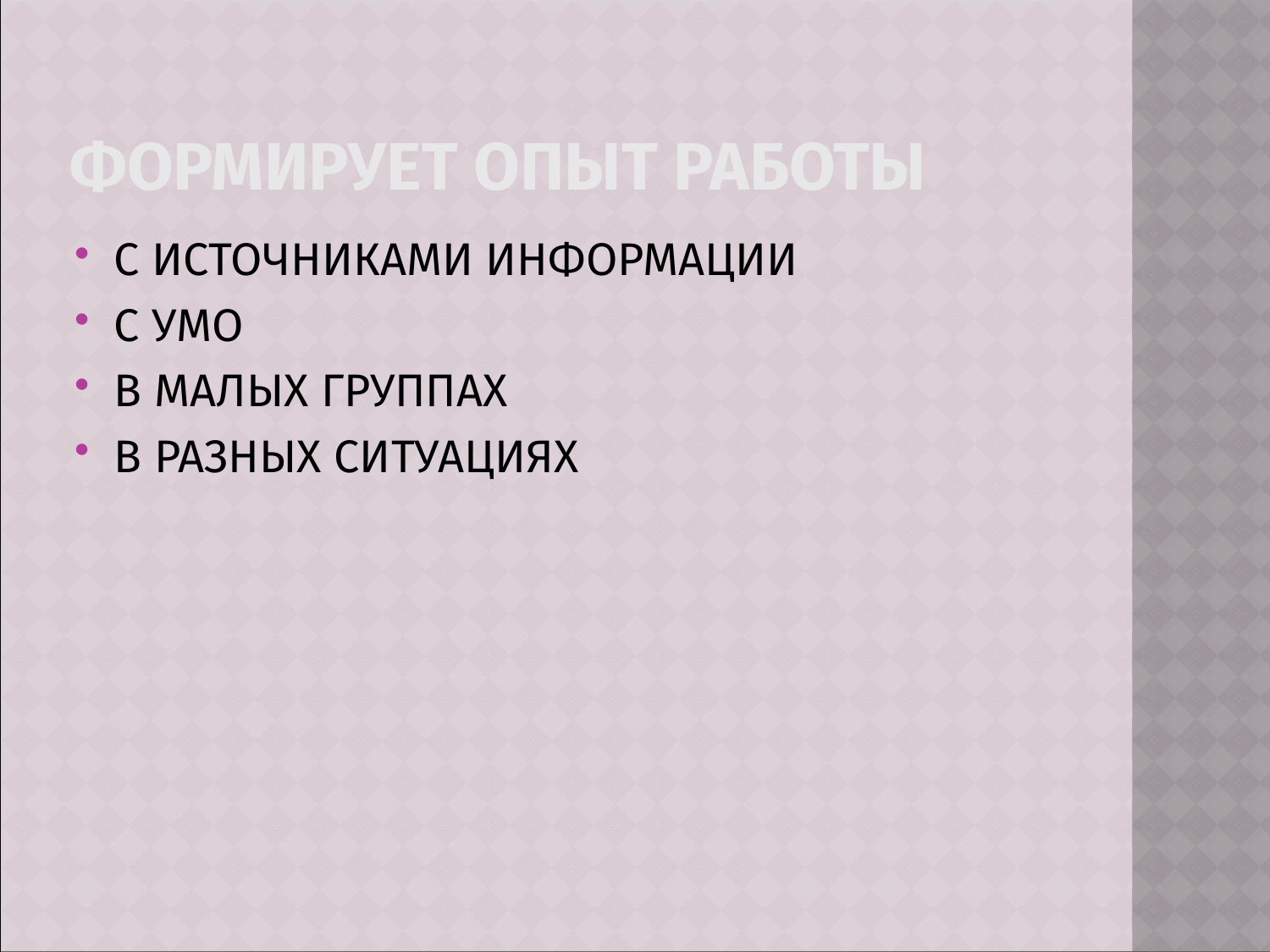

С ИСТОЧНИКАМИ ИНФОРМАЦИИ
С УМО
В МАЛЫХ ГРУППАХ
В РАЗНЫХ СИТУАЦИЯХ
ФОРМИРУЕТ ОПЫТ РАБОТЫ